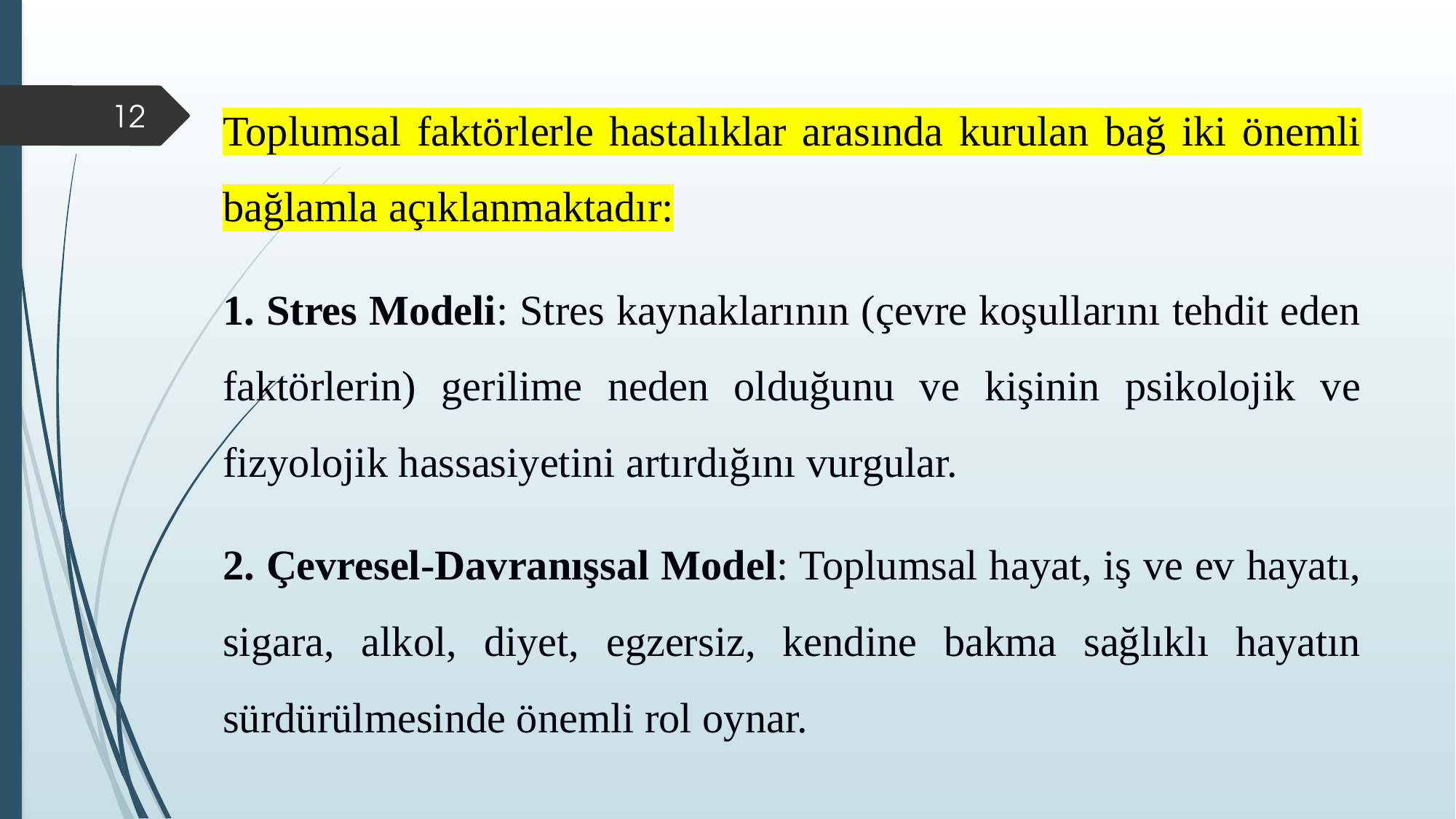

Toplumsal faktörlerle hastalıklar arasında kurulan bağ iki önemli bağlamla açıklanmaktadır:
1. Stres Modeli: Stres kaynaklarının (çevre koşullarını tehdit eden faktörlerin) gerilime neden olduğunu ve kişinin psikolojik ve fizyolojik hassasiyetini artırdığını vurgular.
2. Çevresel-Davranışsal Model: Toplumsal hayat, iş ve ev hayatı, sigara, alkol, diyet, egzersiz, kendine bakma sağlıklı hayatın sürdürülmesinde önemli rol oynar.
12